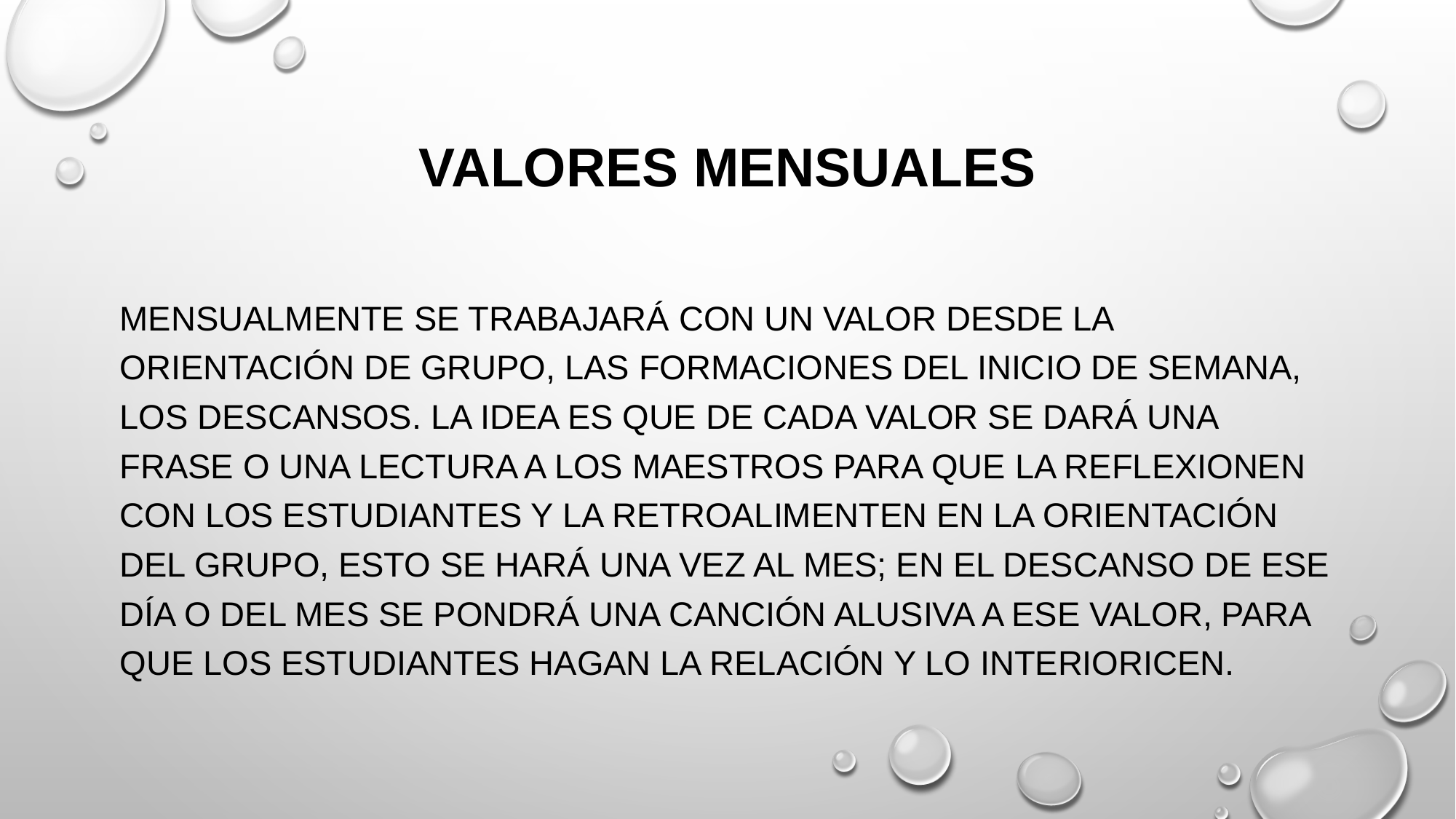

# VALORES MENSUALES
Mensualmente se trabajará con un valor desde la orientación de grupo, las formaciones del inicio de semana, los descansos. La idea es que de cada valor se dará una frase o una lectura a los maestros para que la reflexionen con los estudiantes y la retroalimenten en la orientación del grupo, esto se hará una vez al mes; en el descanso de ese día o del mes se pondrá una canción alusiva a ese valor, para que los estudiantes hagan la relación y lo interioricen.